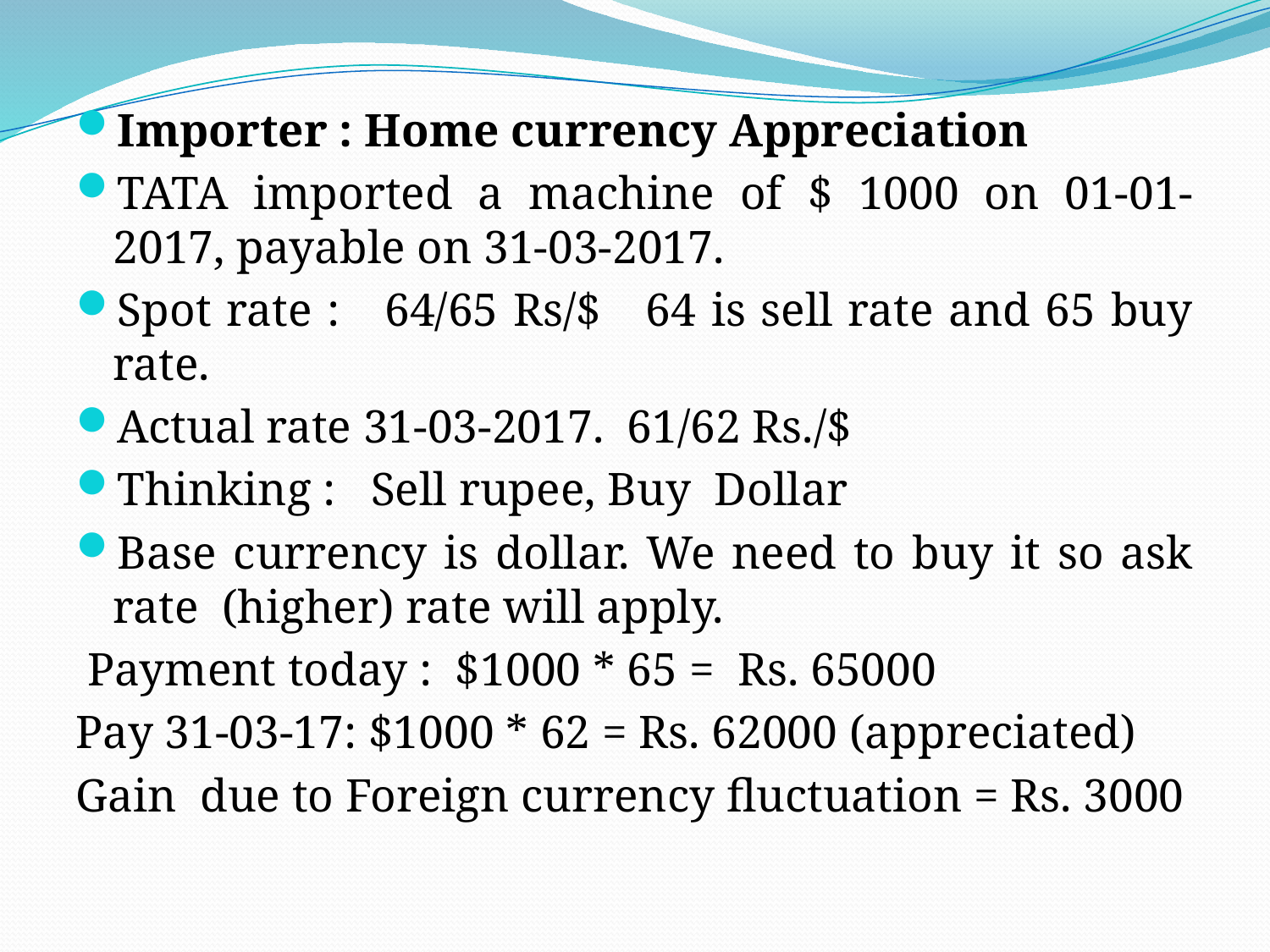

Importer : Home currency Appreciation
TATA imported a machine of $ 1000 on 01-01-2017, payable on 31-03-2017.
Spot rate :   64/65 Rs/$   64 is sell rate and 65 buy rate.
Actual rate 31-03-2017.  61/62 Rs./$
Thinking :   Sell rupee, Buy  Dollar
Base currency is dollar. We need to buy it so ask rate  (higher) rate will apply.
 Payment today :  $1000 * 65 =  Rs. 65000
Pay 31-03-17: $1000 * 62 = Rs. 62000 (appreciated)
Gain  due to Foreign currency fluctuation = Rs. 3000